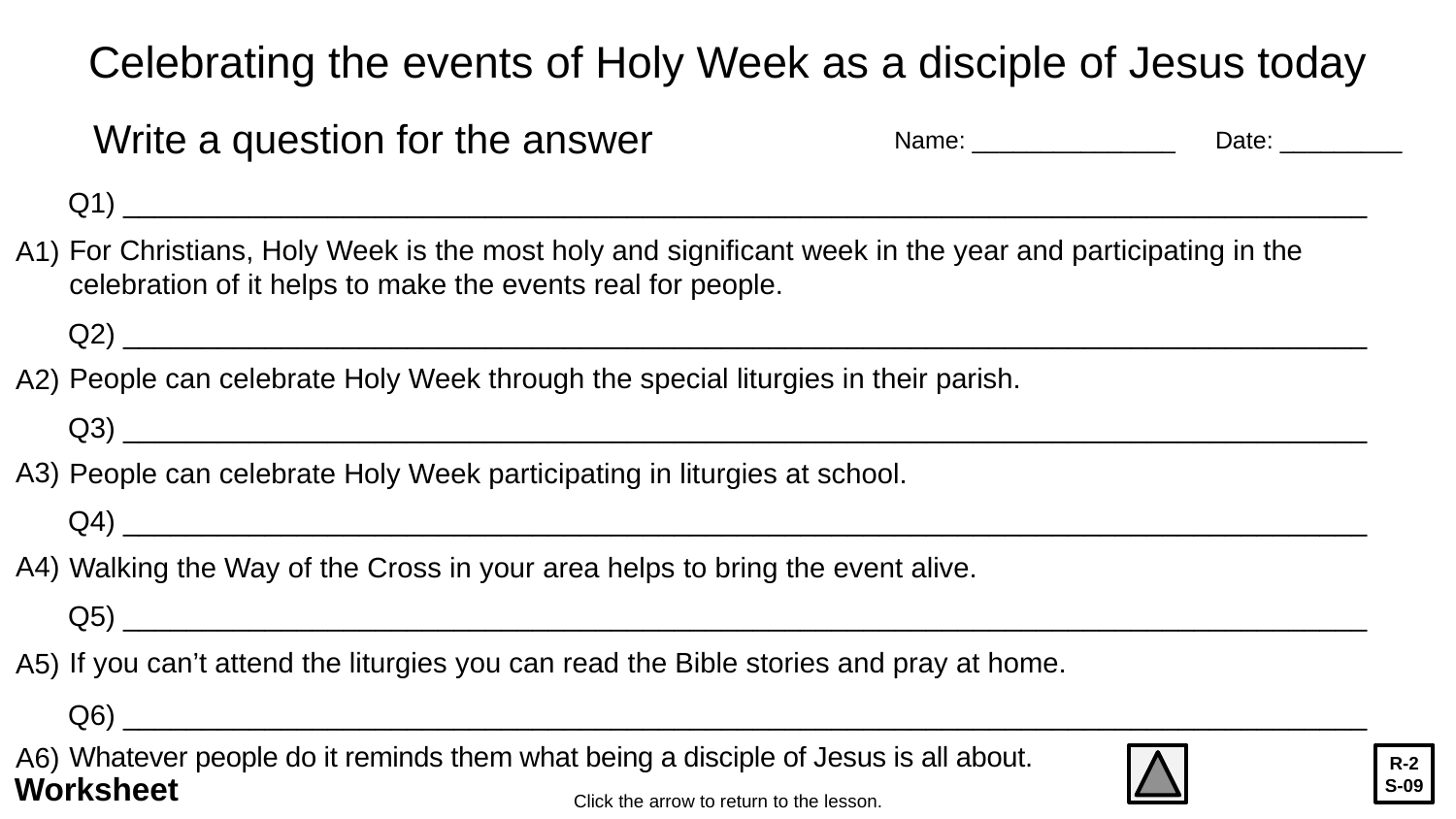

# Celebrating the events of Holy Week as a disciple of Jesus today
Write a question for the answer
Name: _______________
Date: _________
Q1) _______________________________________________________________________________
For Christians, Holy Week is the most holy and significant week in the year and participating in the celebration of it helps to make the events real for people.
People can celebrate Holy Week through the special liturgies in their parish.
People can celebrate Holy Week participating in liturgies at school.
Walking the Way of the Cross in your area helps to bring the event alive.
If you can’t attend the liturgies you can read the Bible stories and pray at home.
Whatever people do it reminds them what being a disciple of Jesus is all about.
A1)
Q2) _______________________________________________________________________________
A2)
Q3) _______________________________________________________________________________
A3)
Q4) _______________________________________________________________________________
A4)
Q5) _______________________________________________________________________________
A5)
Q6) _______________________________________________________________________________
A6)

R-2
S-09
Worksheet
Click the arrow to return to the lesson.